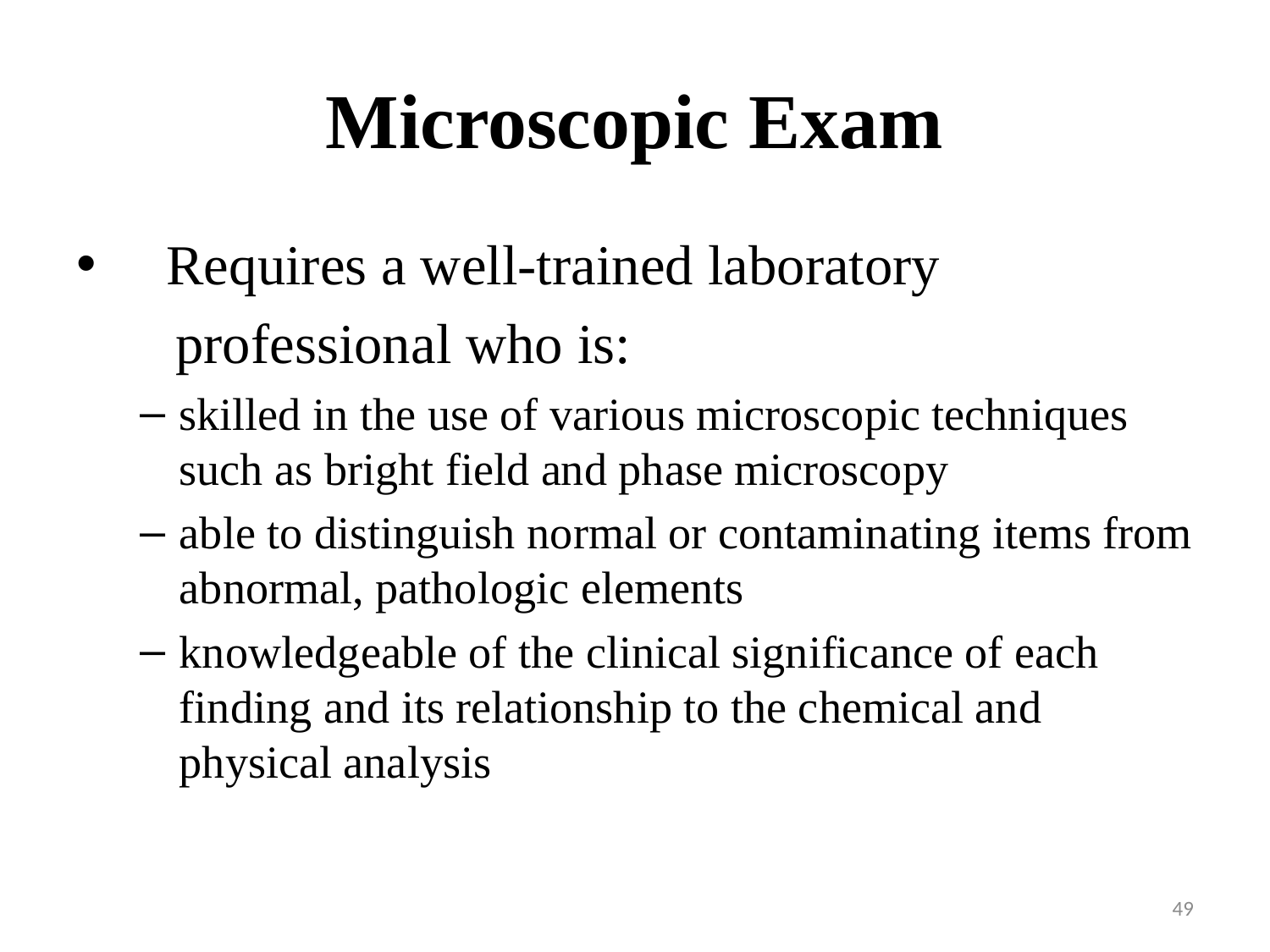

# Microscopic Exam
   Requires a well-trained laboratory
       professional who is:
skilled in the use of various microscopic techniques such as bright field and phase microscopy
able to distinguish normal or contaminating items from abnormal, pathologic elements
knowledgeable of the clinical significance of each finding and its relationship to the chemical and physical analysis
49